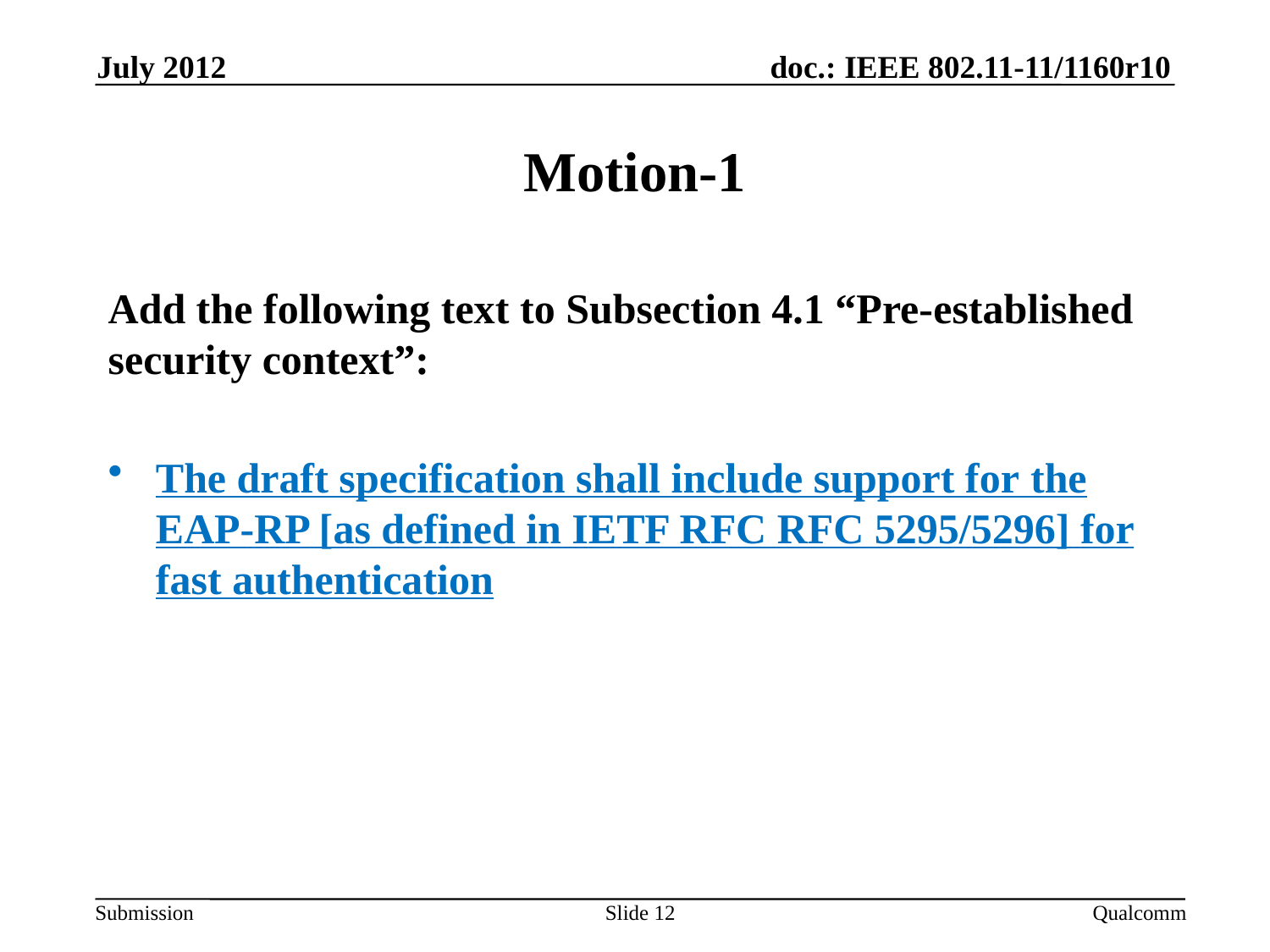

July 2012
# Motion-1
Add the following text to Subsection 4.1 “Pre-established security context”:

The draft specification shall include support for the EAP-RP [as defined in IETF RFC RFC 5295/5296] for fast authentication
Slide 12
Qualcomm